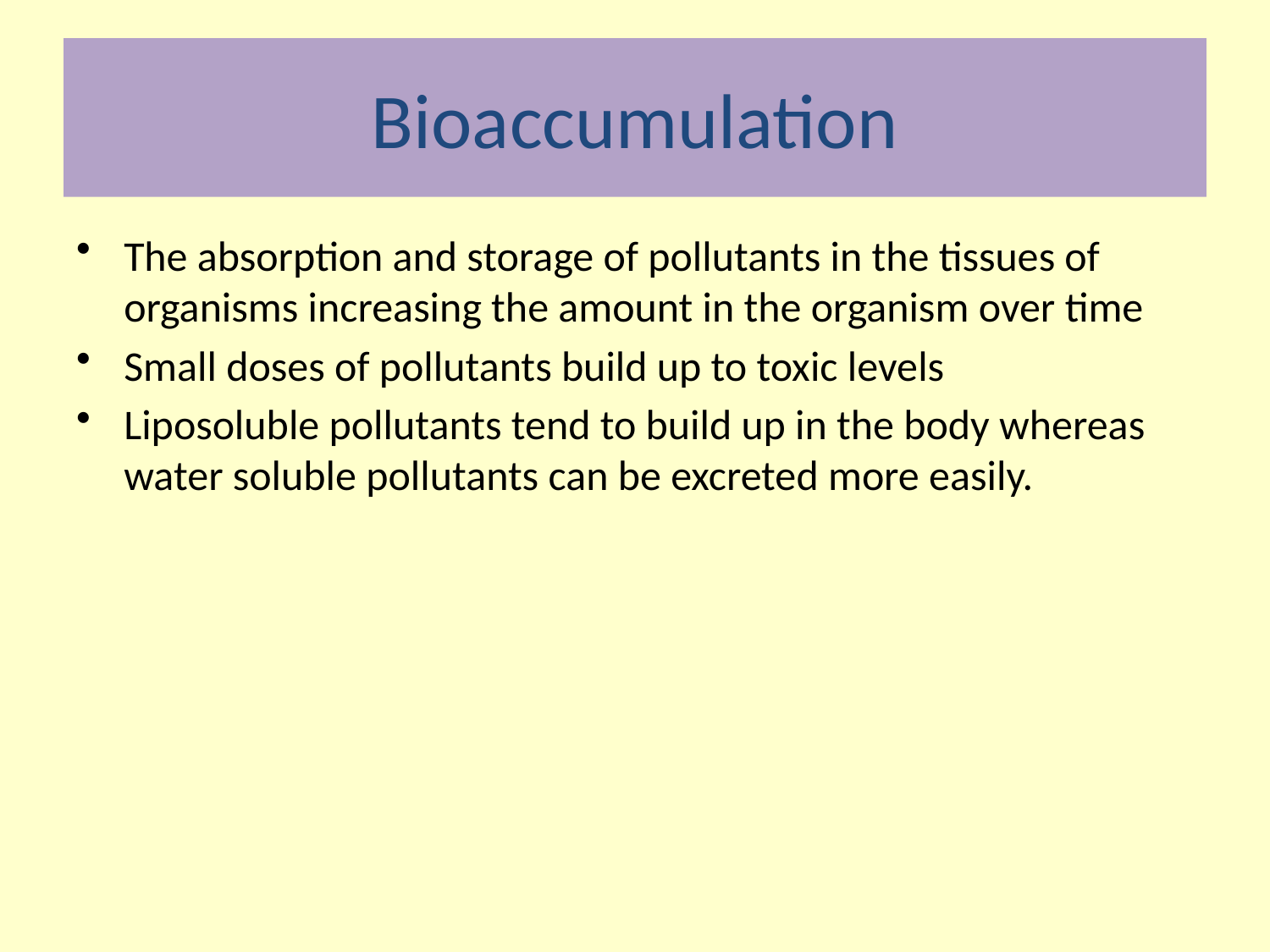

# Bioaccumulation
The absorption and storage of pollutants in the tissues of organisms increasing the amount in the organism over time
Small doses of pollutants build up to toxic levels
Liposoluble pollutants tend to build up in the body whereas water soluble pollutants can be excreted more easily.